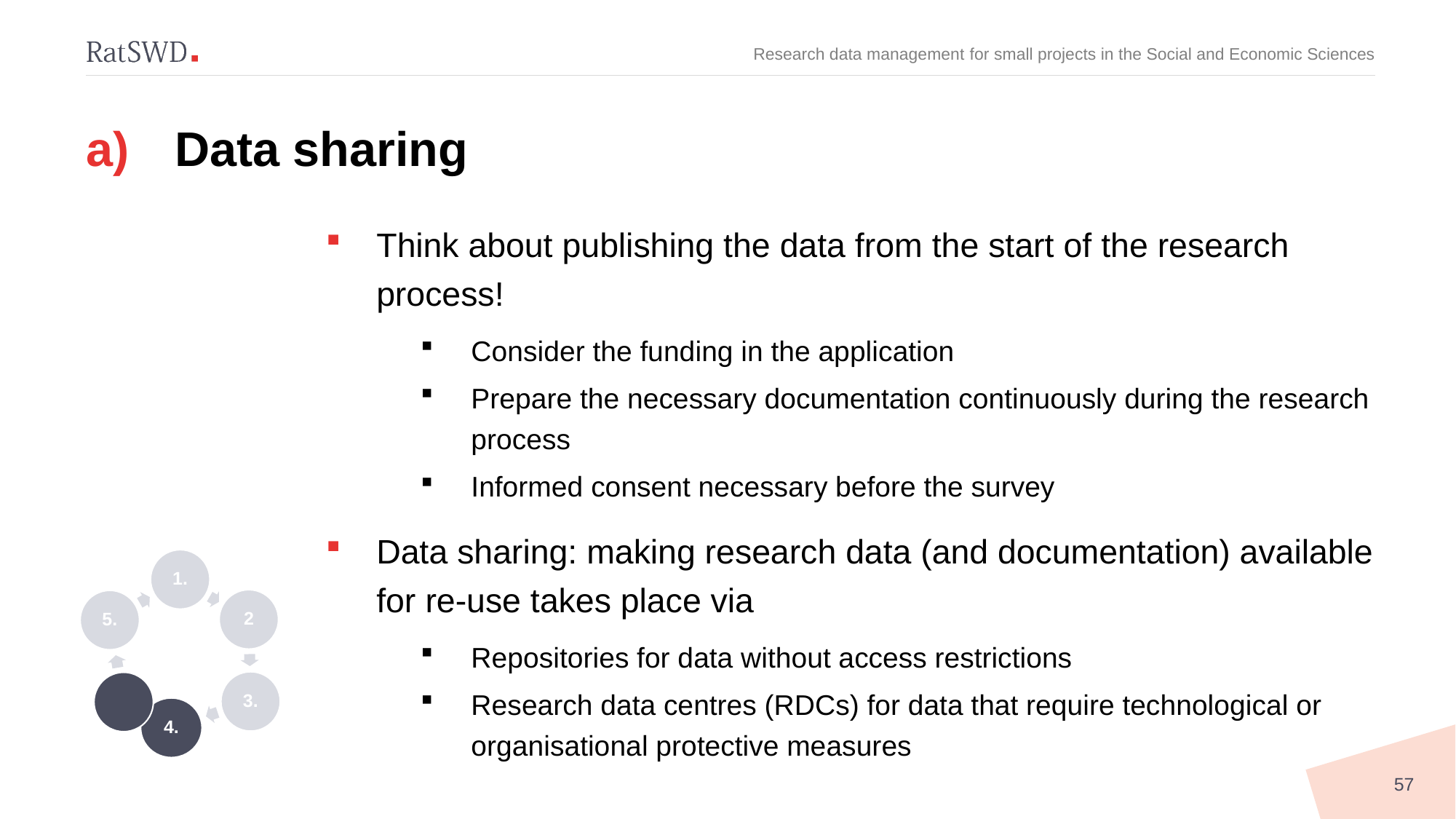

# Data sharing
Think about publishing the data from the start of the research process!
Consider the funding in the application
Prepare the necessary documentation continuously during the research process
Informed consent necessary before the survey
Data sharing: making research data (and documentation) available for re-use takes place via
Repositories for data without access restrictions
Research data centres (RDCs) for data that require technological or organisational protective measures
1.

2

3.

4.

5.

57